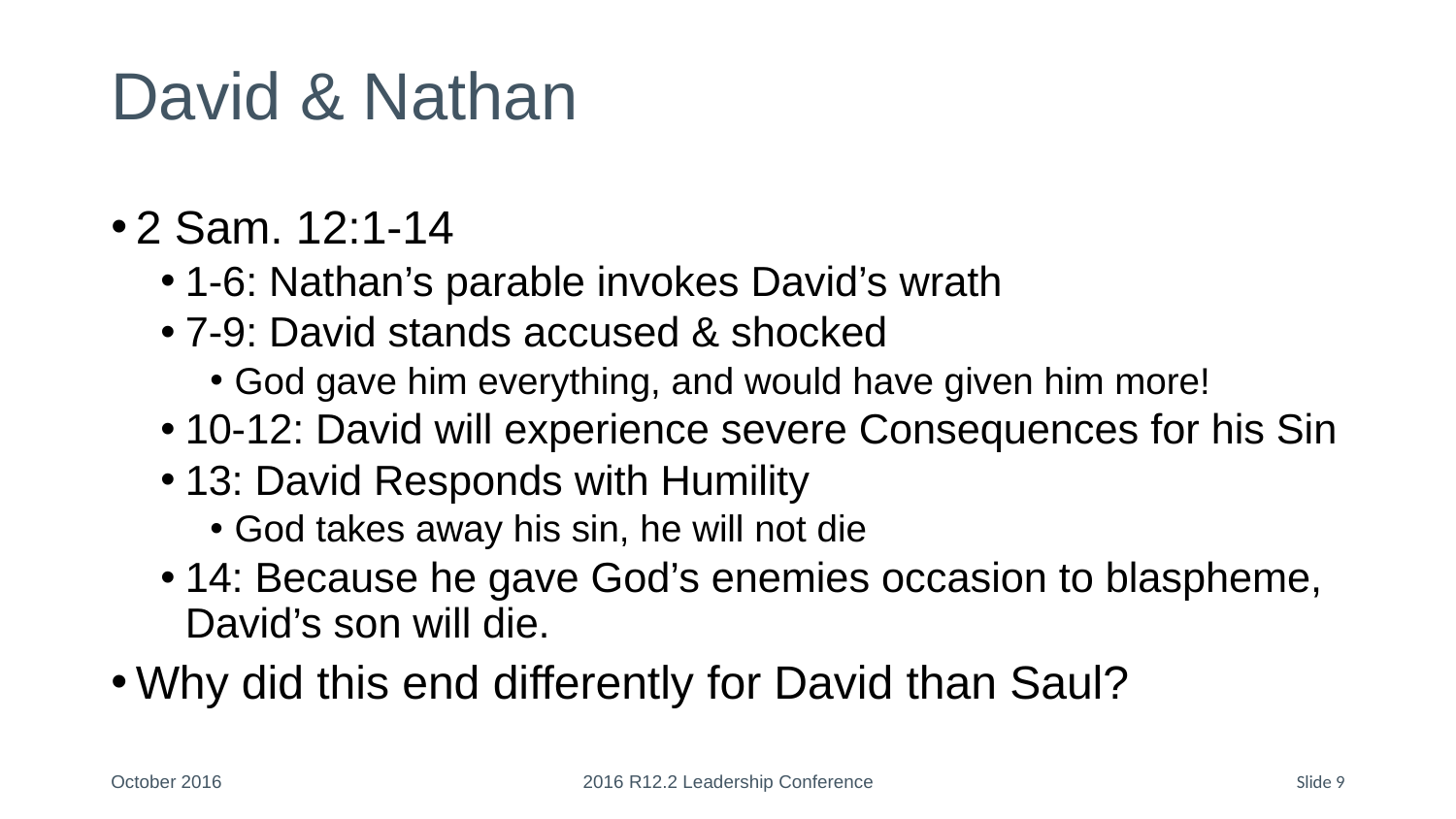

# David & Nathan
2 Sam. 12:1-14
1-6: Nathan’s parable invokes David’s wrath
7-9: David stands accused & shocked
God gave him everything, and would have given him more!
10-12: David will experience severe Consequences for his Sin
13: David Responds with Humility
God takes away his sin, he will not die
14: Because he gave God’s enemies occasion to blaspheme, David’s son will die.
Why did this end differently for David than Saul?

October 2016
2016 R12.2 Leadership Conference
Slide 9